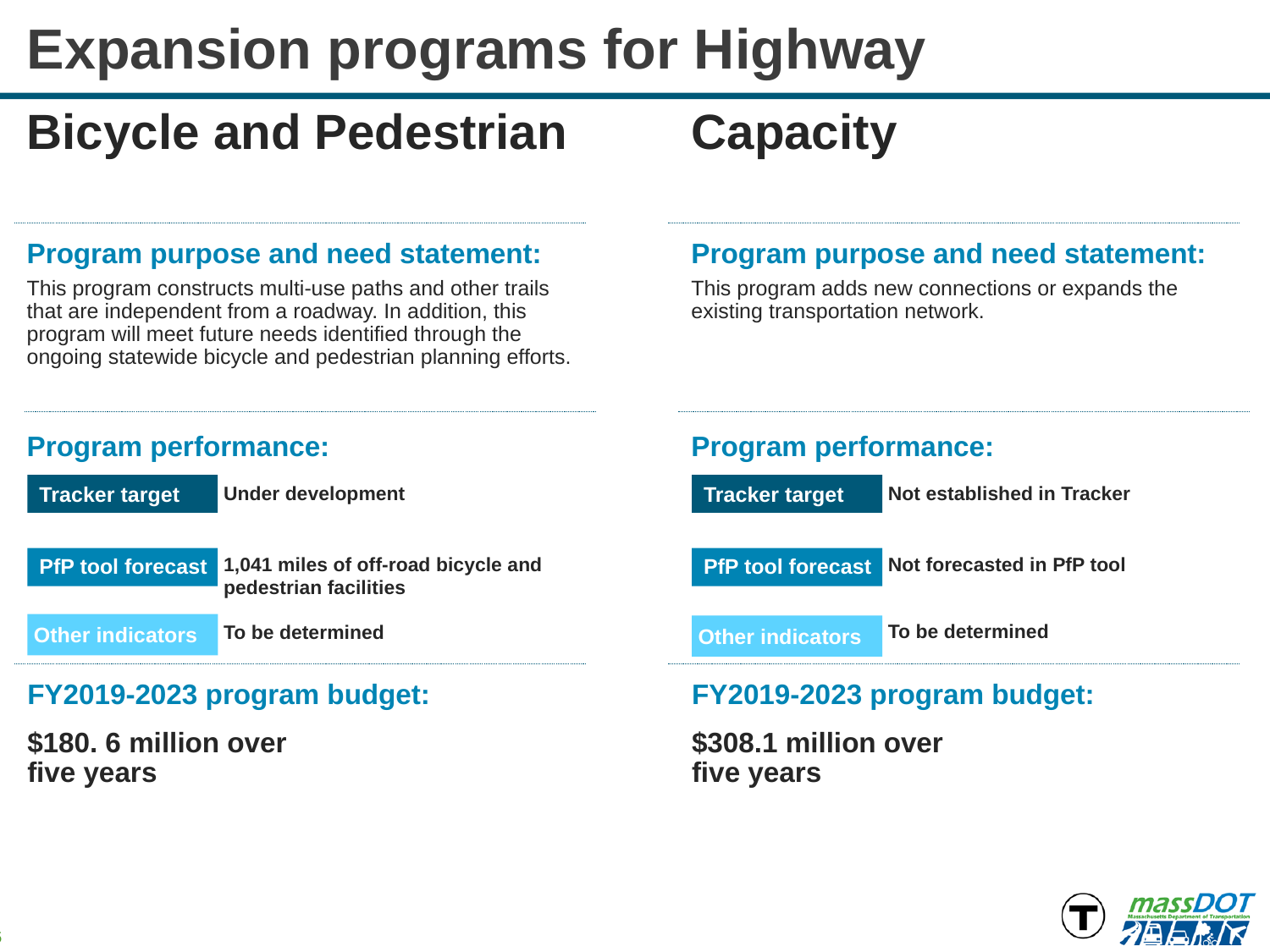

# Expansion programs for Highway
Bicycle and Pedestrian
Capacity
Program purpose and need statement:
Program purpose and need statement:
This program constructs multi-use paths and other trails that are independent from a roadway. In addition, this program will meet future needs identified through the ongoing statewide bicycle and pedestrian planning efforts.
This program adds new connections or expands the existing transportation network.
Program performance:
Program performance:
Tracker target

Tracker target

Under development
Not established in Tracker
PfP tool forecast

PfP tool forecast

1,041 miles of off-road bicycle and pedestrian facilities
Not forecasted in PfP tool
To be determined
Other indicators
To be determined
Other indicators
FY2019-2023 program budget:
FY2019-2023 program budget:
$180. 6 million over
five years
$308.1 million over
five years